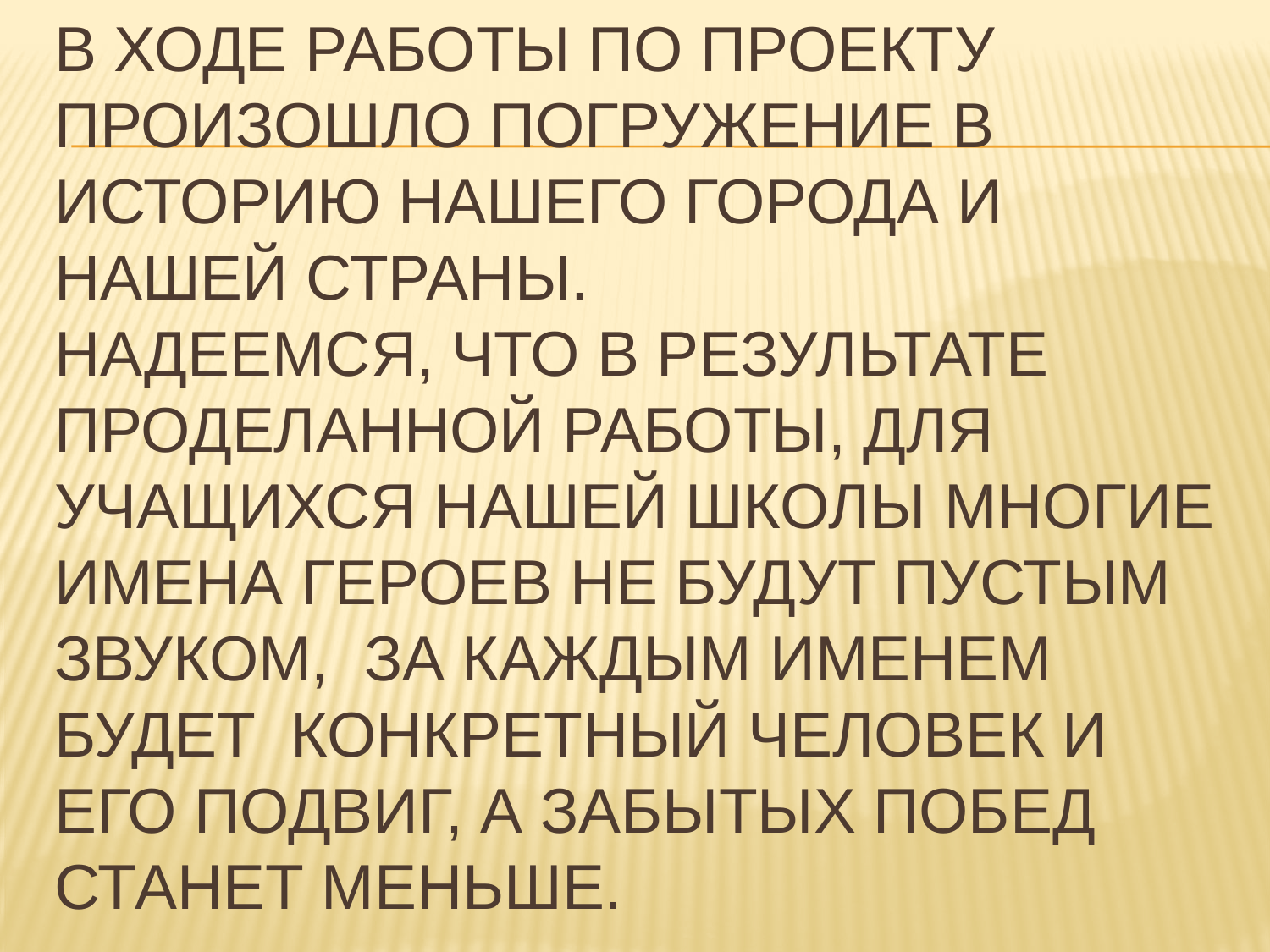

# В ходе работы по проекту произошло погружение в историю нашего города и нашей страны. Надеемся, что в результате проделанной работы, для учащихся нашей школы многие имена героев не будут пустым звуком,  за каждым именем будет  конкретный человек и его подвиг, а забытых Побед станет меньше.